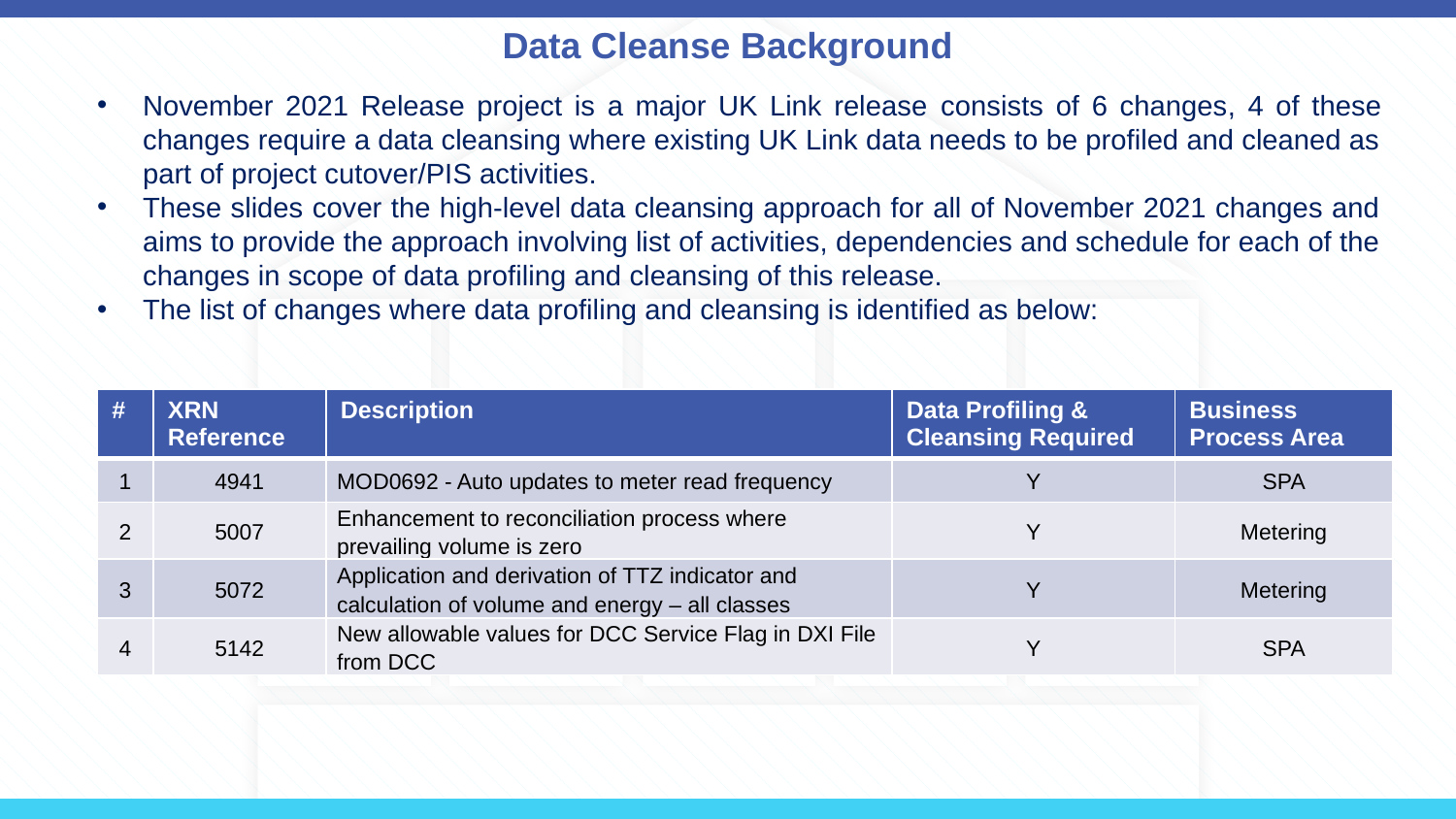

# Data Cleanse Background

November 2021 Release project is a major UK Link release consists of 6 changes, 4 of these changes require a data cleansing where existing UK Link data needs to be profiled and cleaned as part of project cutover/PIS activities.
These slides cover the high-level data cleansing approach for all of November 2021 changes and aims to provide the approach involving list of activities, dependencies and schedule for each of the changes in scope of data profiling and cleansing of this release.
The list of changes where data profiling and cleansing is identified as below:

| # | XRN Reference | Description | Data Profiling & Cleansing Required | Business Process Area |
| --- | --- | --- | --- | --- |
| 1 | 4941 | MOD0692 - Auto updates to meter read frequency | Y | SPA |
| 2 | 5007 | Enhancement to reconciliation process where prevailing volume is zero | Y | Metering |
| 3 | 5072 | Application and derivation of TTZ indicator and calculation of volume and energy – all classes | Y | Metering |
| 4 | 5142 | New allowable values for DCC Service Flag in DXI File from DCC | Y | SPA |